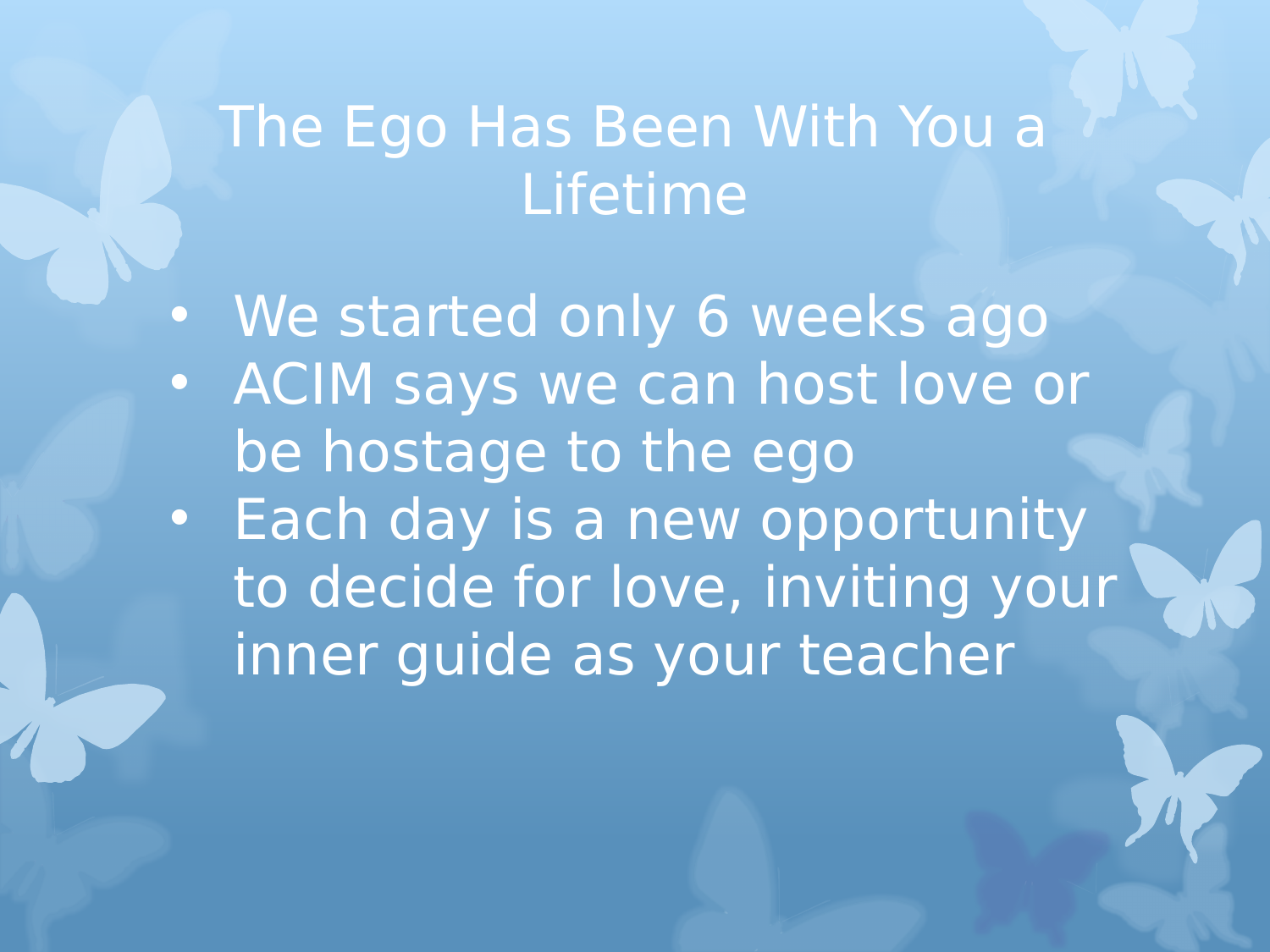

# The Ego Has Been With You a Lifetime
We started only 6 weeks ago
ACIM says we can host love or be hostage to the ego
Each day is a new opportunity to decide for love, inviting your inner guide as your teacher